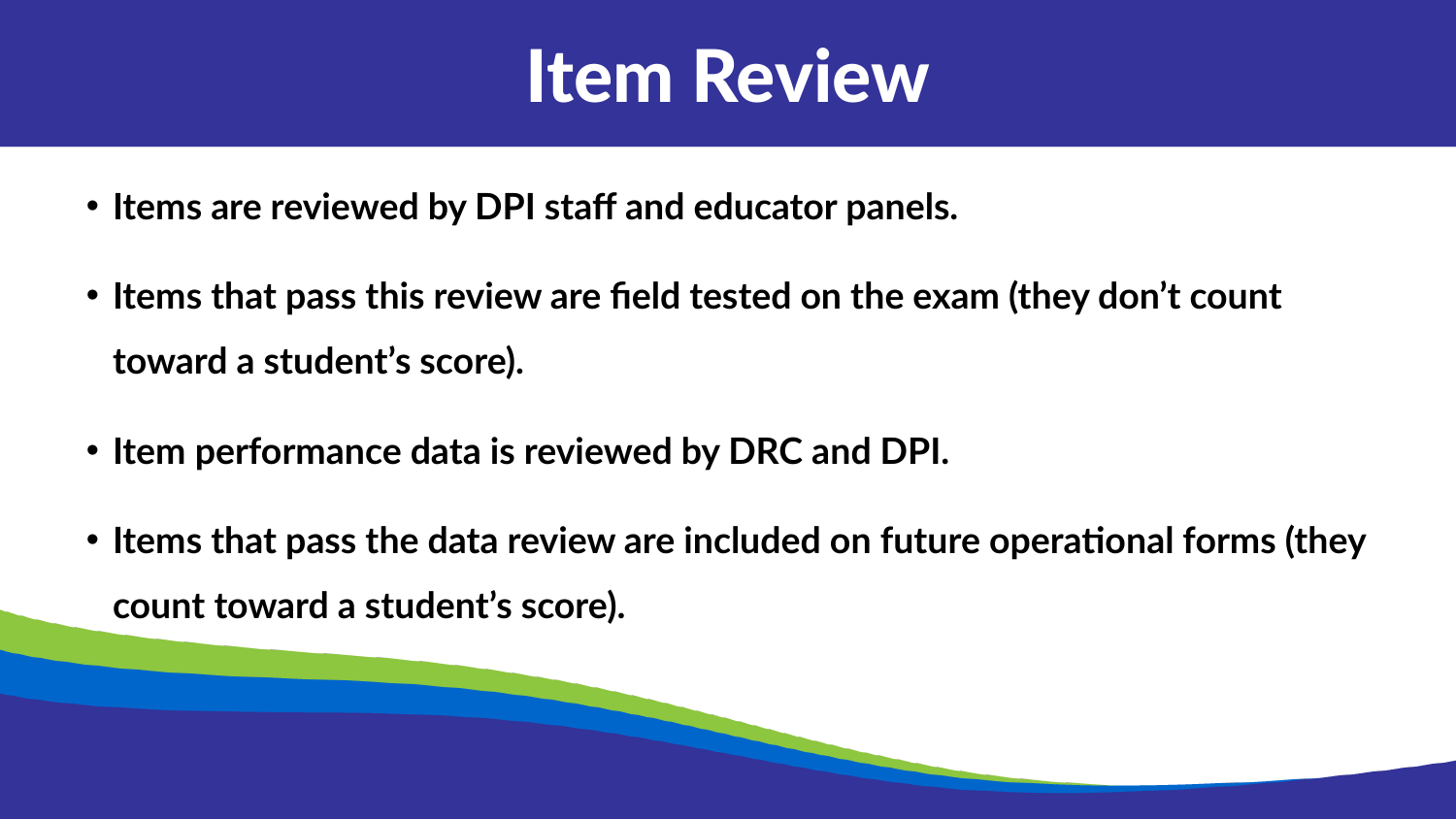

Item Review
Items are reviewed by DPI staff and educator panels.
Items that pass this review are field tested on the exam (they don’t count toward a student’s score).
Item performance data is reviewed by DRC and DPI.
Items that pass the data review are included on future operational forms (they count toward a student’s score).